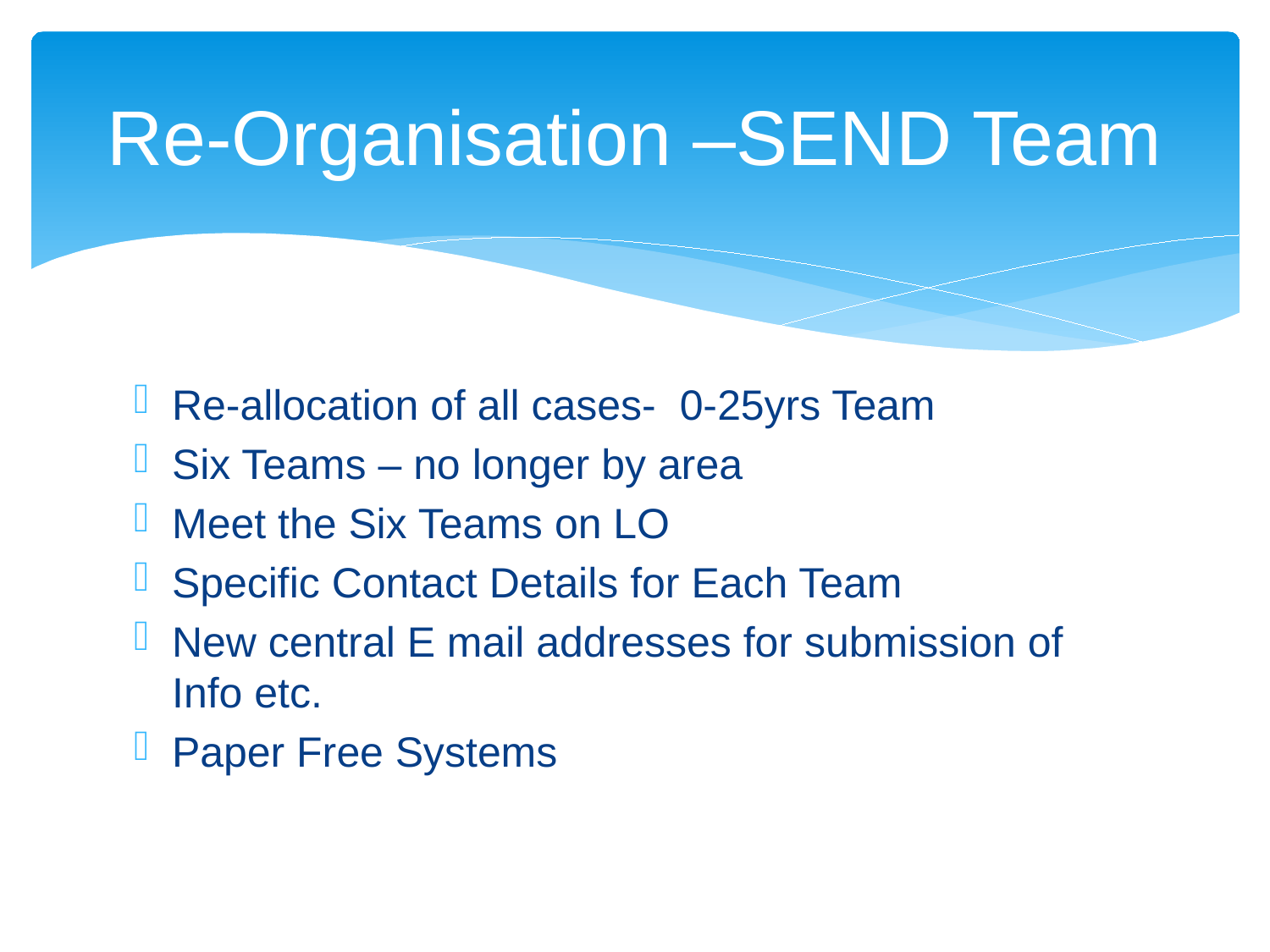

# Re-Organisation –SEND Team
Re-allocation of all cases-  0-25yrs Team
Six Teams – no longer by area
Meet the Six Teams on LO
Specific Contact Details for Each Team
New central E mail addresses for submission of Info etc.
Paper Free Systems